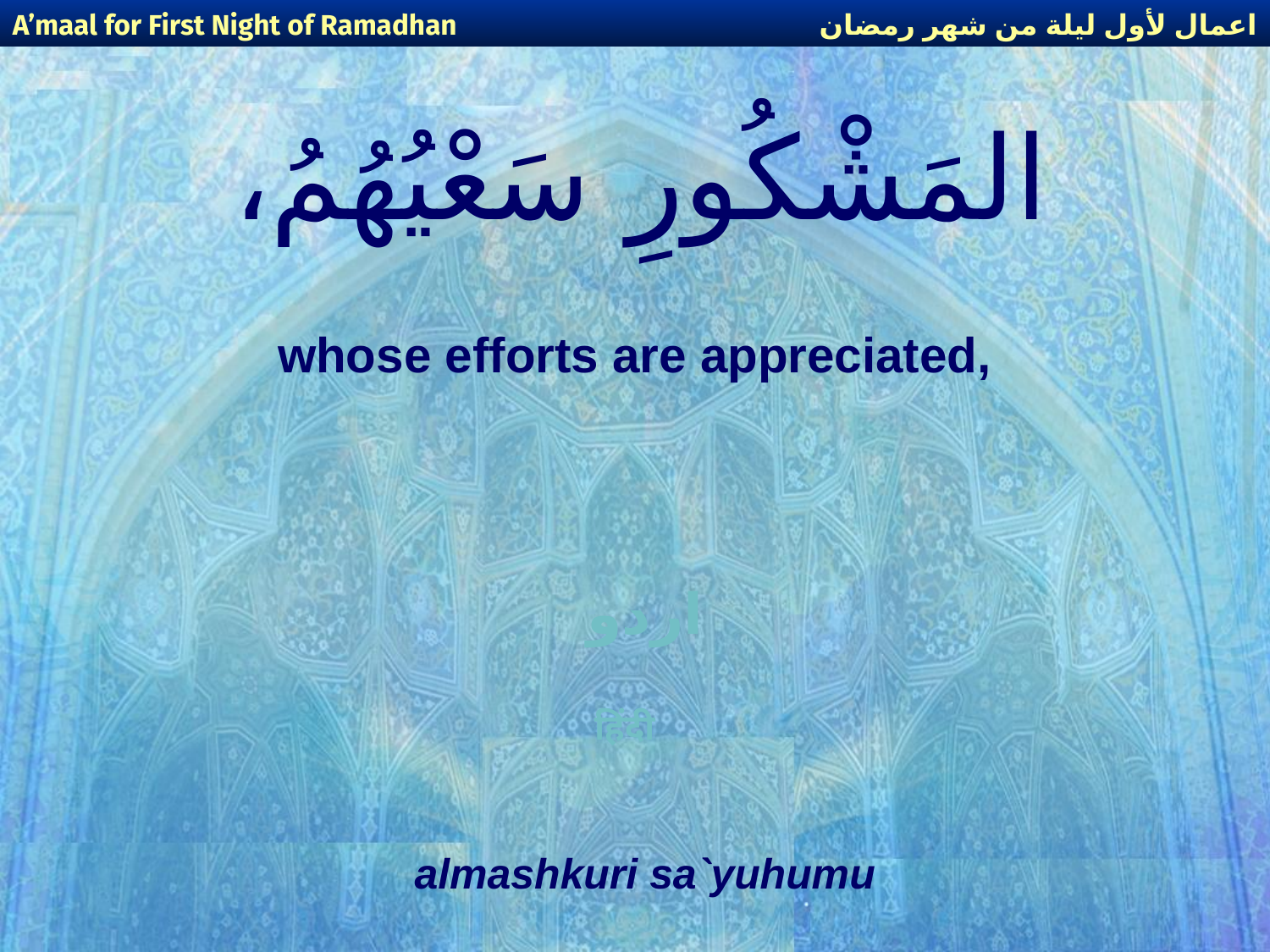

اعمال لأول ليلة من شهر رمضان
A’maal for First Night of Ramadhan
# المَشْكُورِ سَعْيُهُمُ،
whose efforts are appreciated,
اردو
हिंदी
almashkuri sa`yuhumu